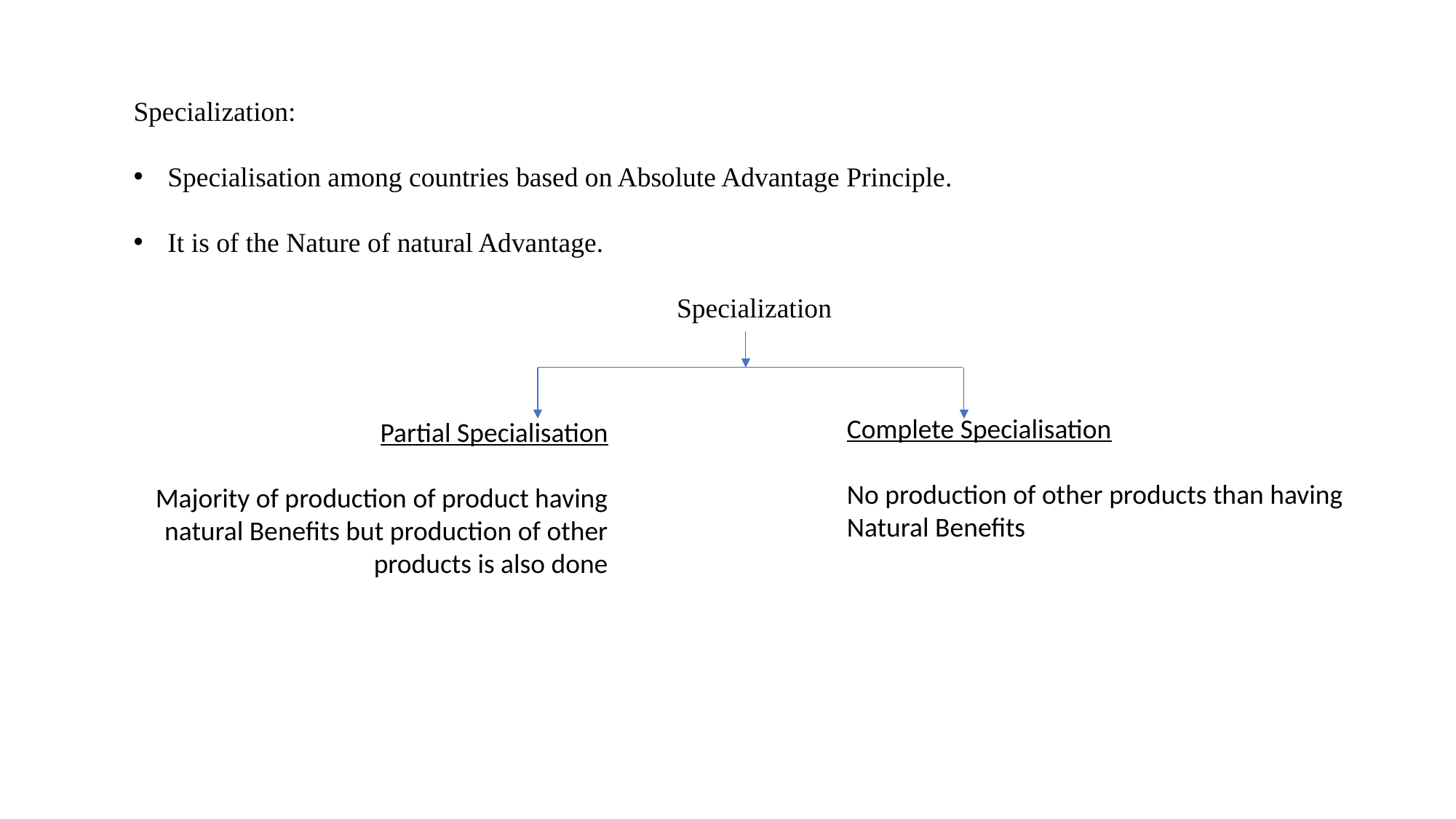

Specialization:

Specialisation among countries based on Absolute Advantage Principle.

It is of the Nature of natural Advantage.

Specialization
Complete Specialisation

No production of other products than having Natural Benefits
Partial Specialisation

Majority of production of product having natural Benefits but production of other products is also done